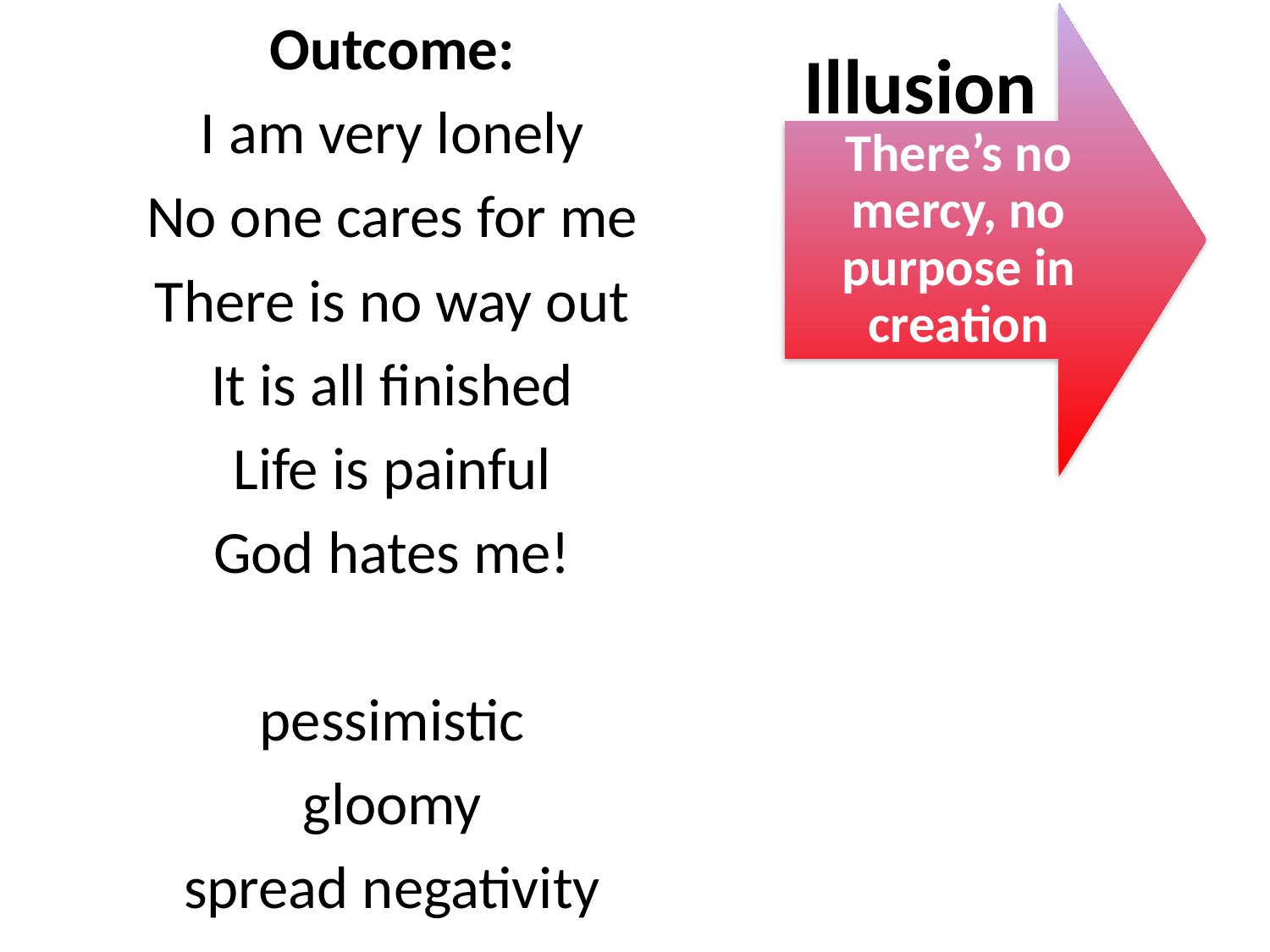

There’s no mercy, no purpose in creation
Illusion
Outcome:
I am very lonely
No one cares for me
There is no way out
It is all finished
Life is painful
God hates me!

pessimistic
gloomy
spread negativity